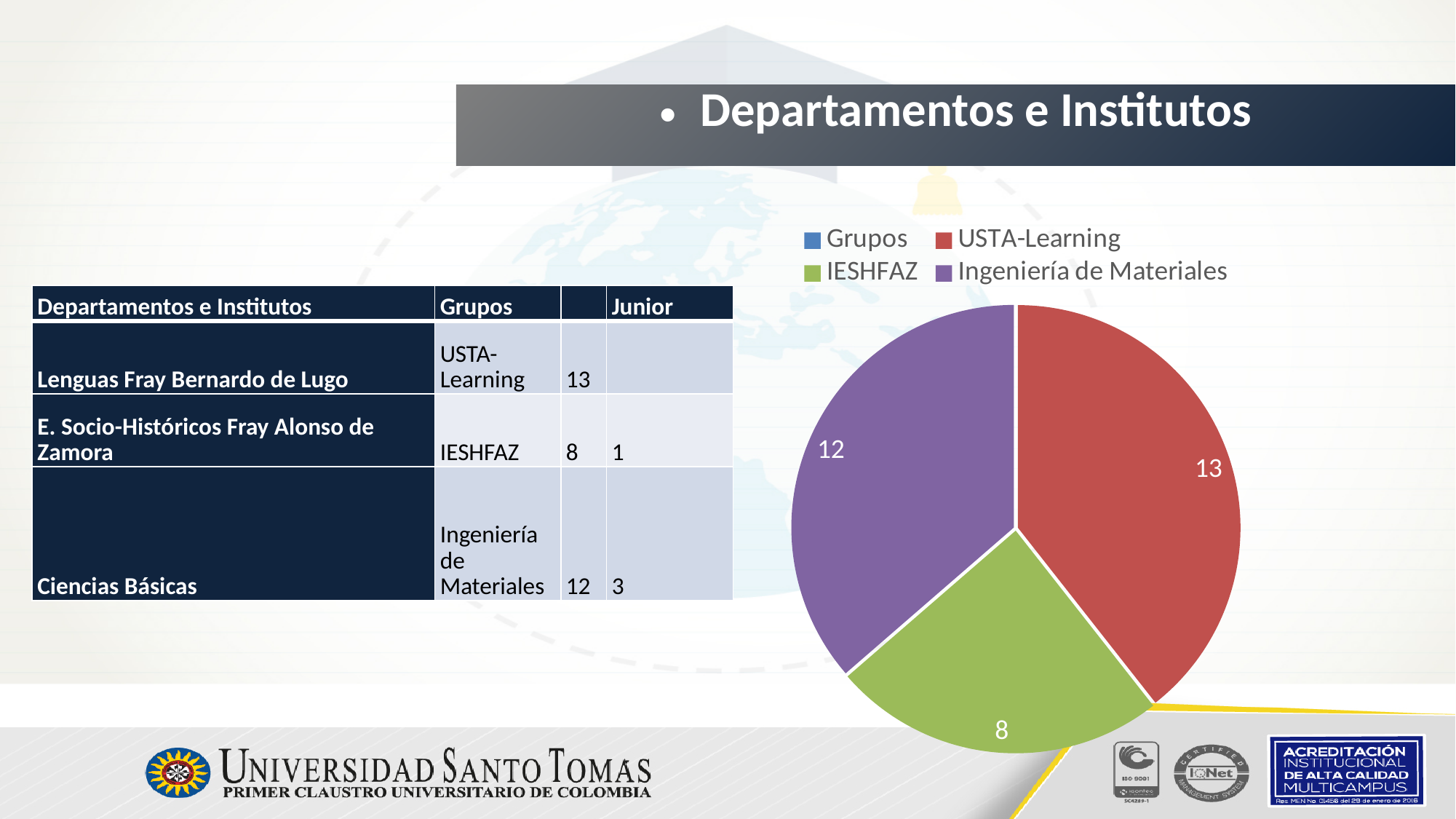

Departamentos e Institutos

### Chart

| Category |  |
|---|---|
| Grupos | None |
| USTA-Learning | 13.0 |
| IESHFAZ | 8.0 |
| Ingeniería de Materiales | 12.0 |
| Departamentos e Institutos | Grupos |  | Junior |
| --- | --- | --- | --- |
| Lenguas Fray Bernardo de Lugo | USTA-Learning | 13 |  |
| E. Socio-Históricos Fray Alonso de Zamora | IESHFAZ | 8 | 1 |
| Ciencias Básicas | Ingeniería de Materiales | 12 | 3 |